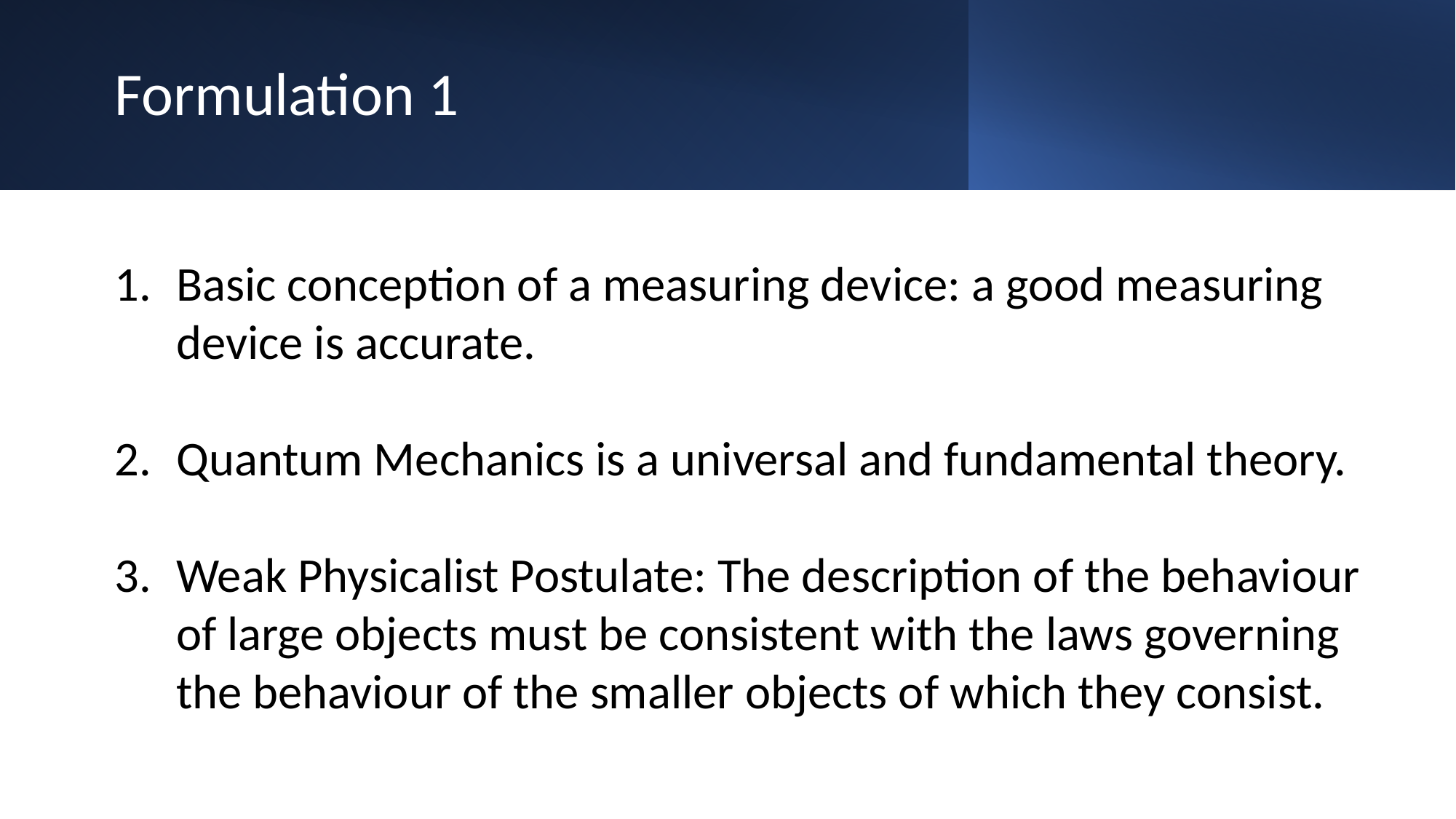

Formulation 1
Basic conception of a measuring device: a good measuring device is accurate.

Quantum Mechanics is a universal and fundamental theory.

Weak Physicalist Postulate: The description of the behaviour of large objects must be consistent with the laws governing the behaviour of the smaller objects of which they consist.